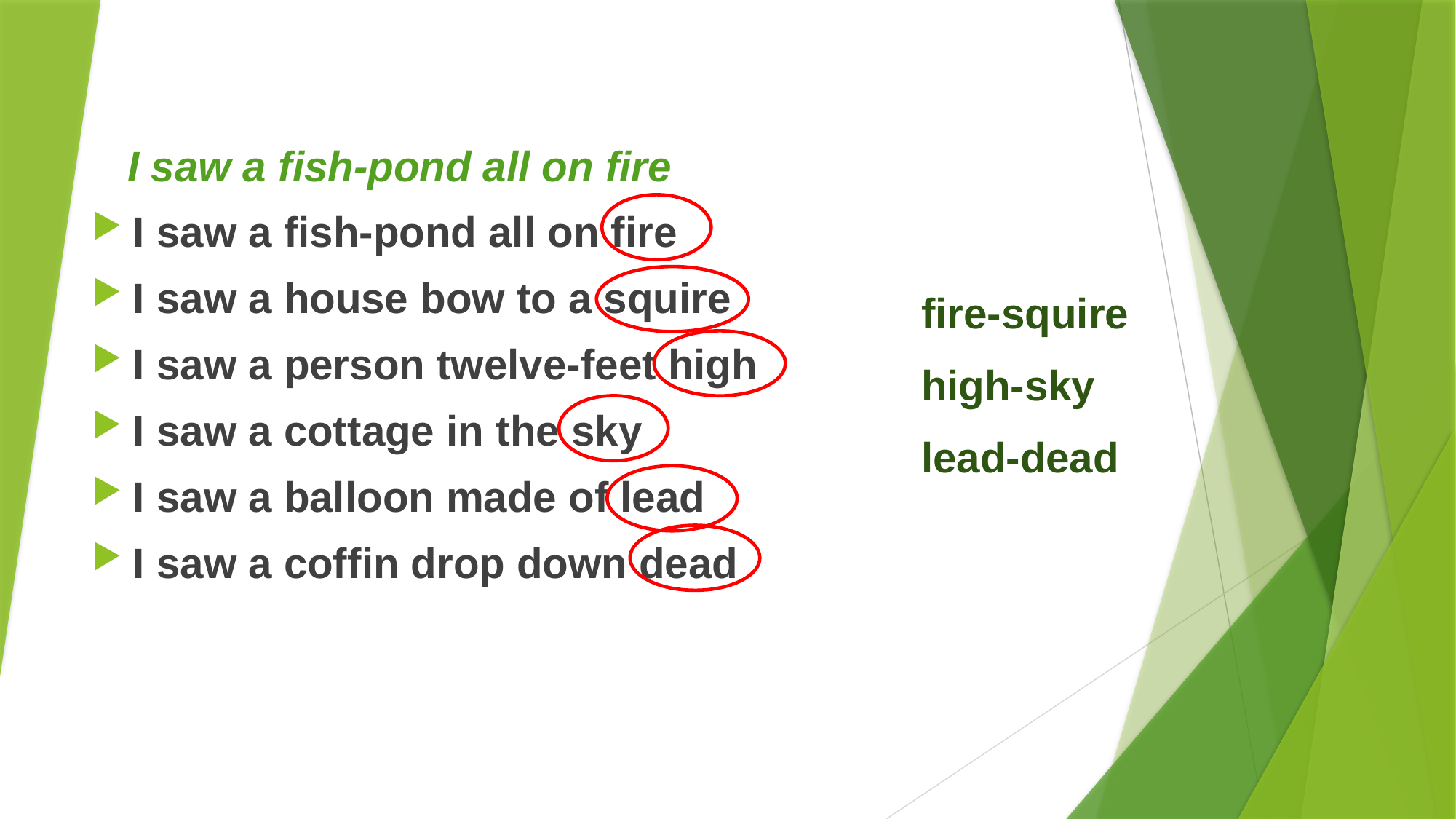

I saw a fish-pond all on fire
I saw a fish-pond all on fire
I saw a house bow to a squire
I saw a person twelve-feet high
I saw a cottage in the sky
I saw a balloon made of lead
I saw a coffin drop down dead

fire-squire
high-sky
lead-dead